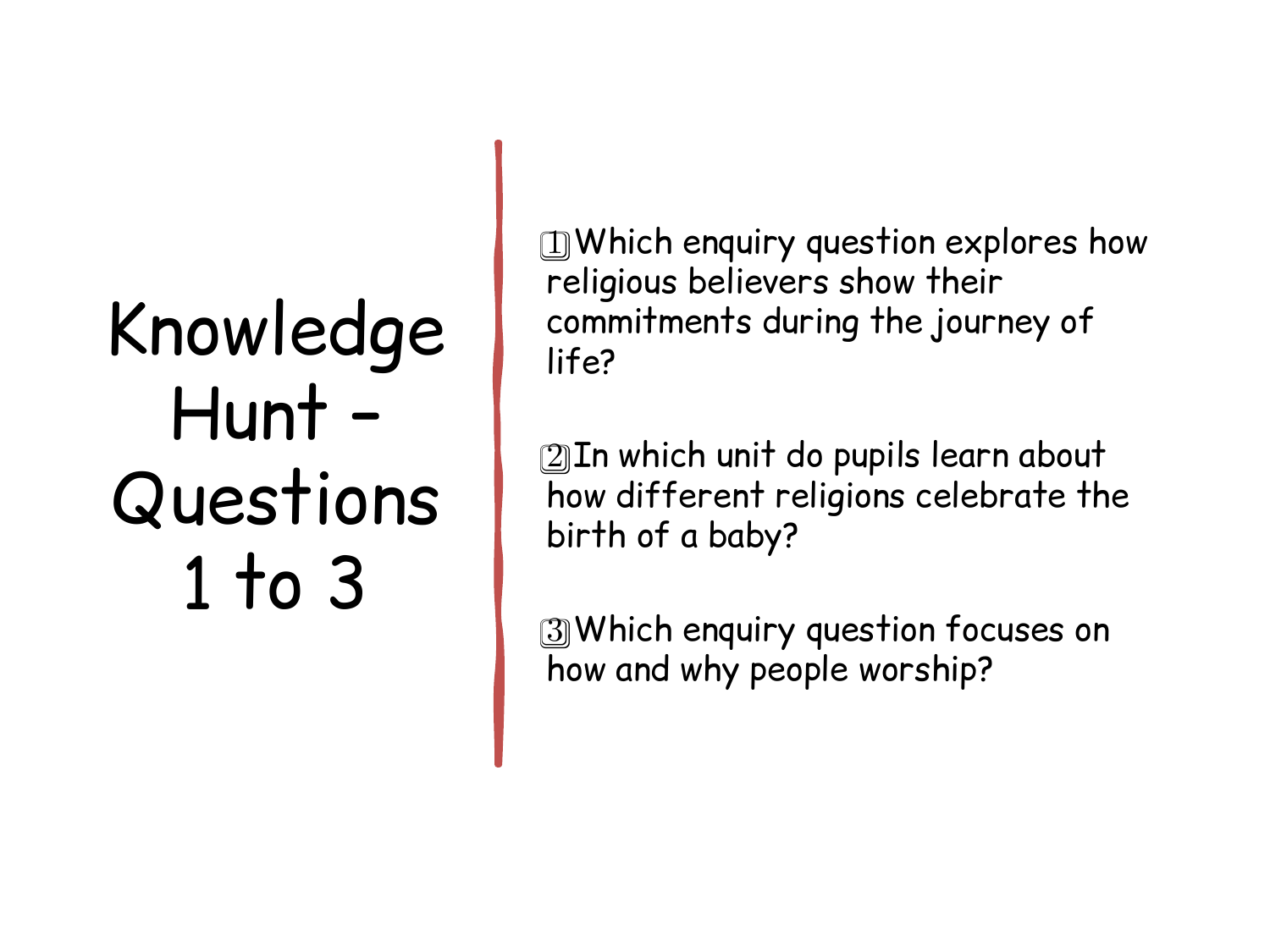

# Knowledge Hunt – Questions 1 to 3
1️⃣ Which enquiry question explores how religious believers show their commitments during the journey of life?

2️⃣ In which unit do pupils learn about how different religions celebrate the birth of a baby?

3️⃣ Which enquiry question focuses on how and why people worship?